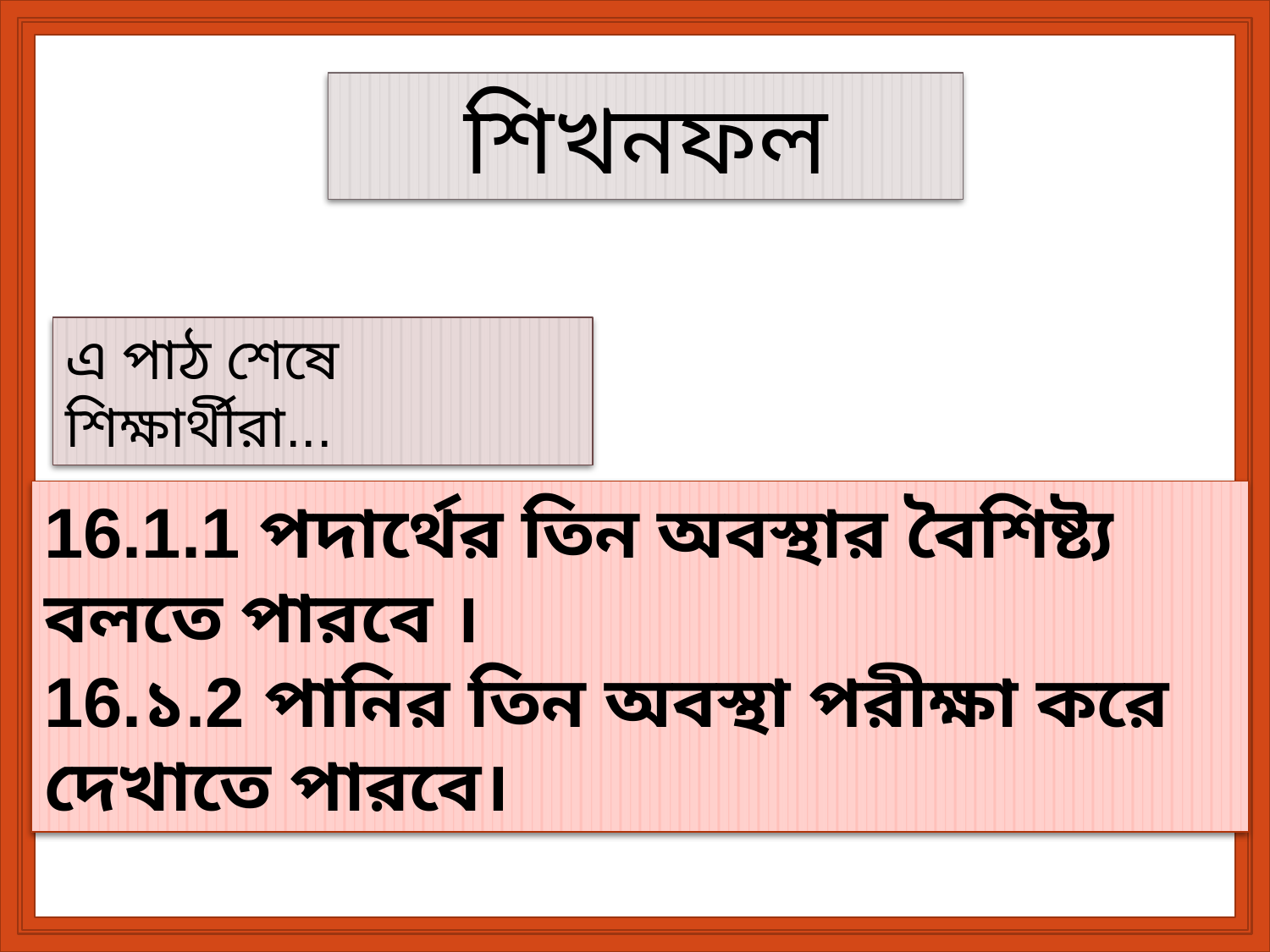

শিখনফল

এ পাঠ শেষে শিক্ষার্থীরা...
16.1.1 পদার্থের তিন অবস্থার বৈশিষ্ট্য বলতে পারবে ।
16.১.2 পানির তিন অবস্থা পরীক্ষা করে দেখাতে পারবে।